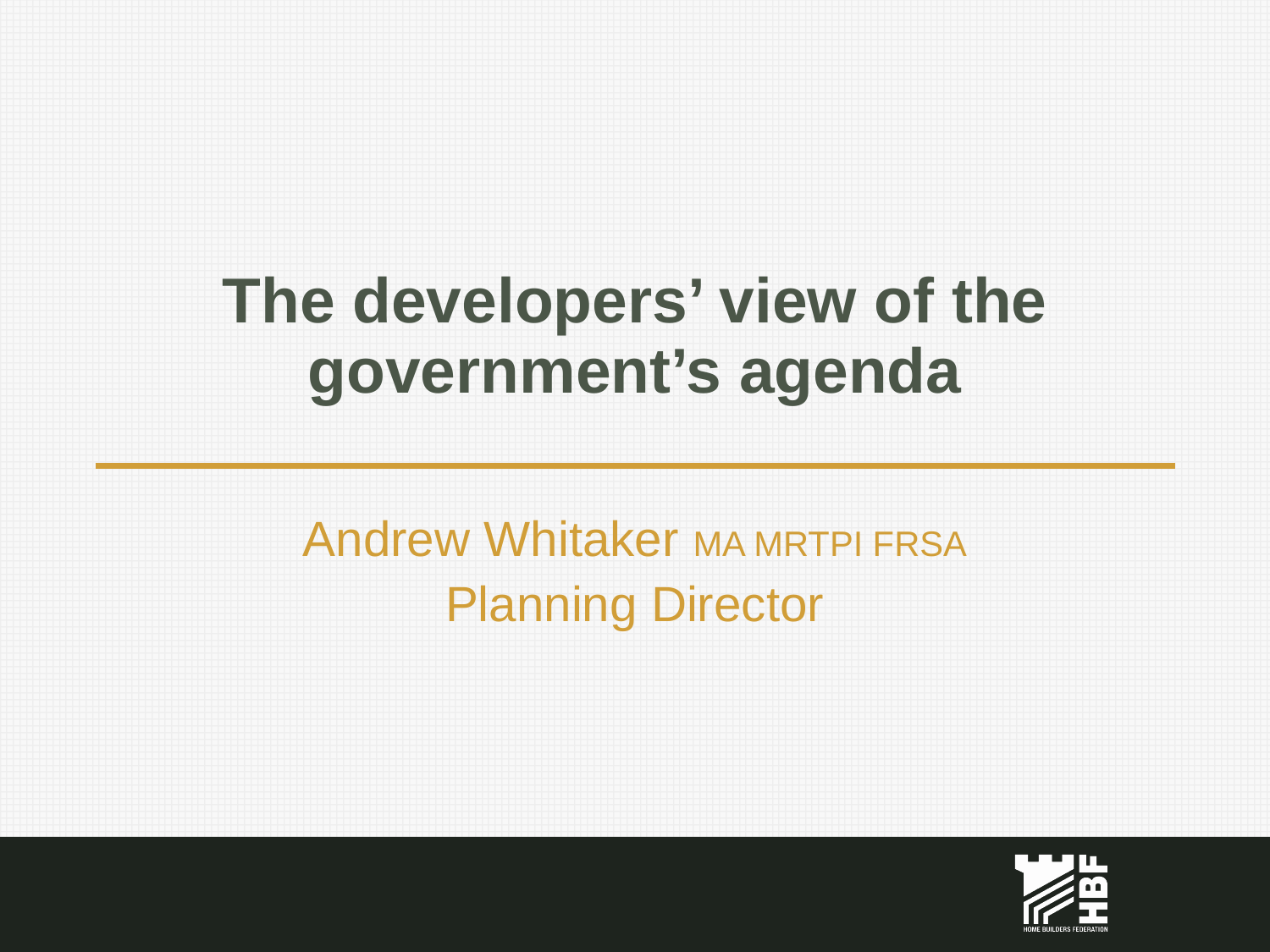

# The developers’ view of the government’s agenda
Andrew Whitaker MA MRTPI FRSA
Planning Director